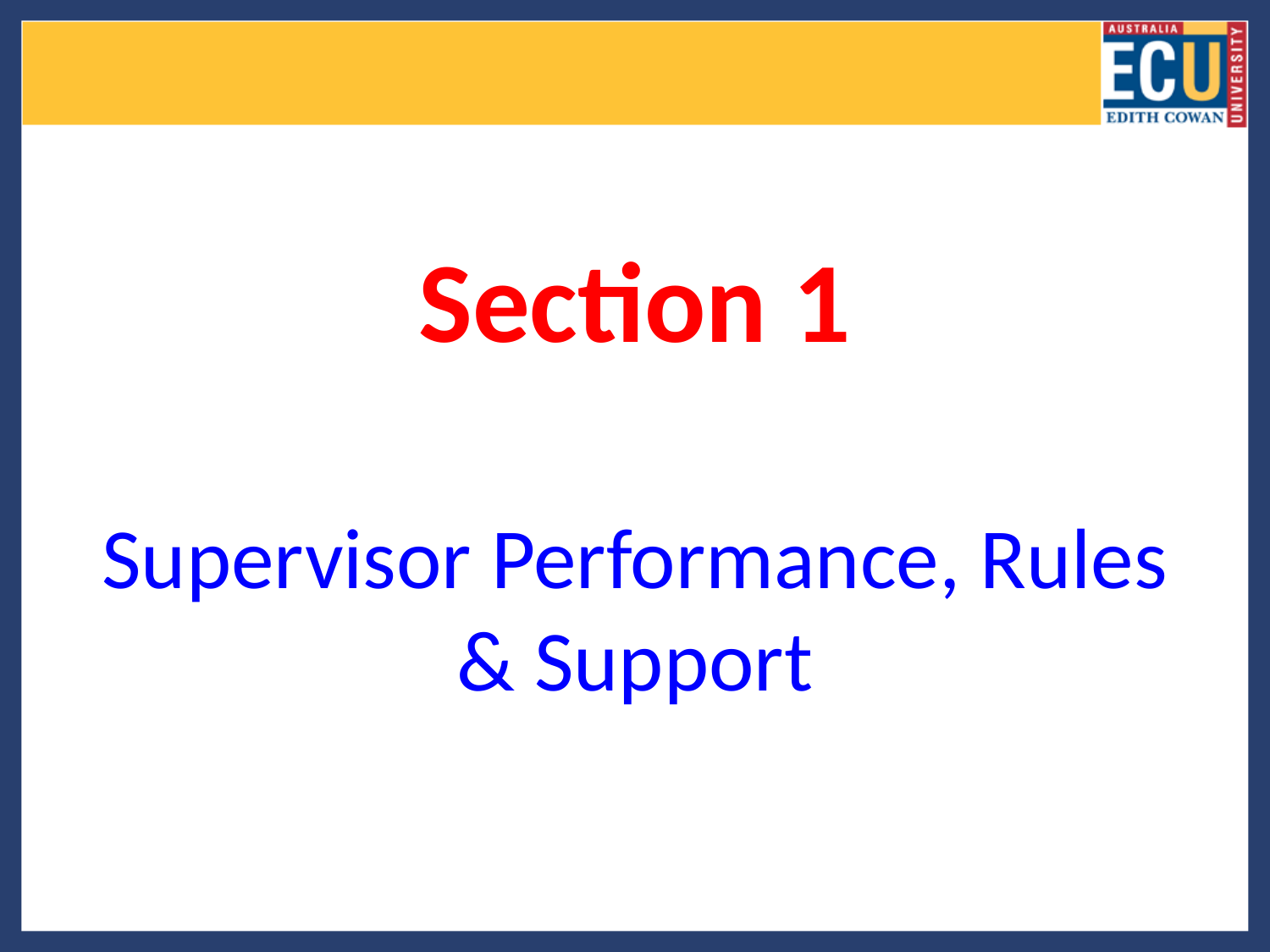

#
Section 1

Supervisor Performance, Rules & Support